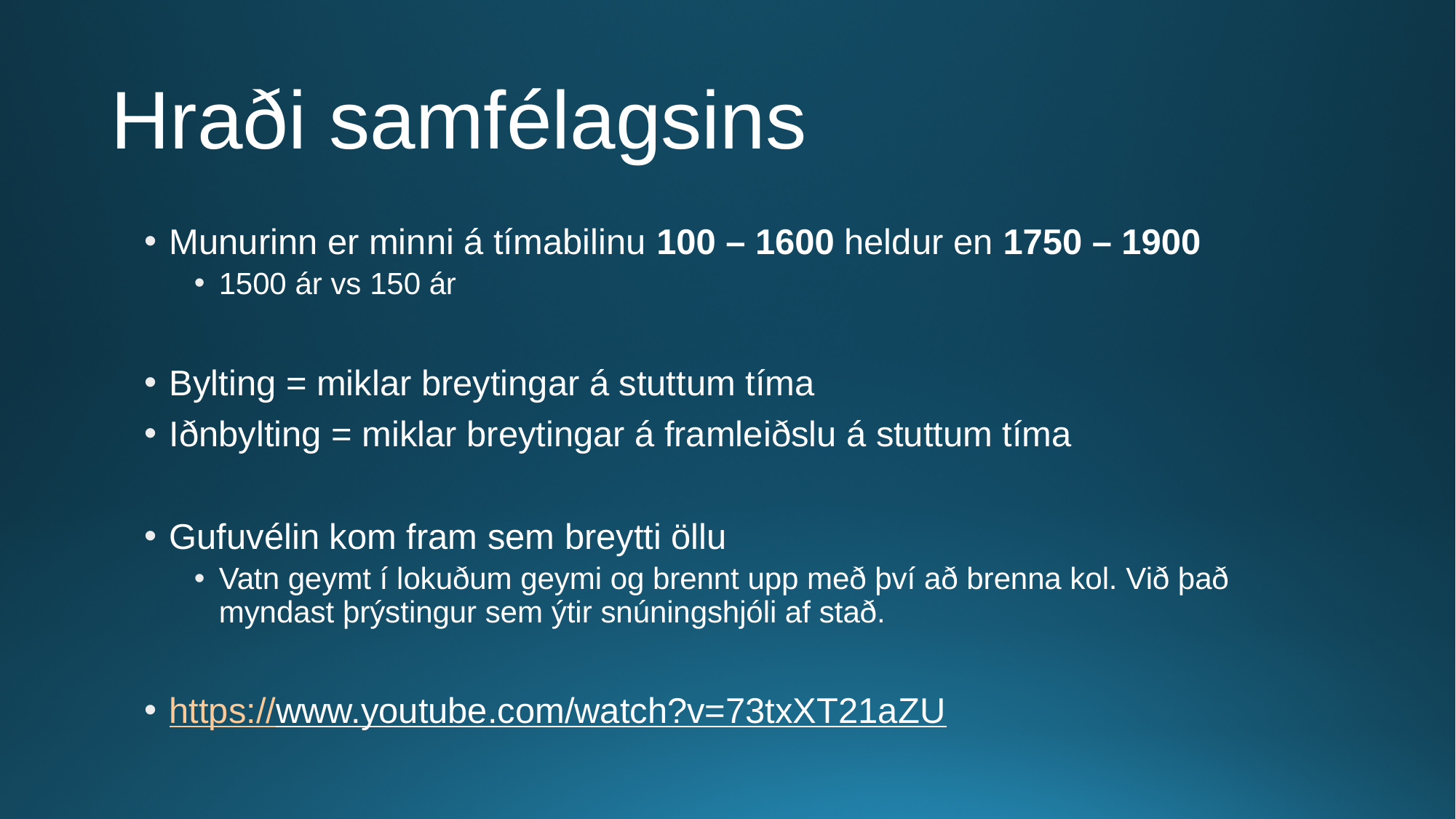

# Hraði samfélagsins
Munurinn er minni á tímabilinu 100 – 1600 heldur en 1750 – 1900
1500 ár vs 150 ár

Bylting = miklar breytingar á stuttum tíma
Iðnbylting = miklar breytingar á framleiðslu á stuttum tíma

Gufuvélin kom fram sem breytti öllu
Vatn geymt í lokuðum geymi og brennt upp með því að brenna kol. Við það myndast þrýstingur sem ýtir snúningshjóli af stað.

https://www.youtube.com/watch?v=73txXT21aZU